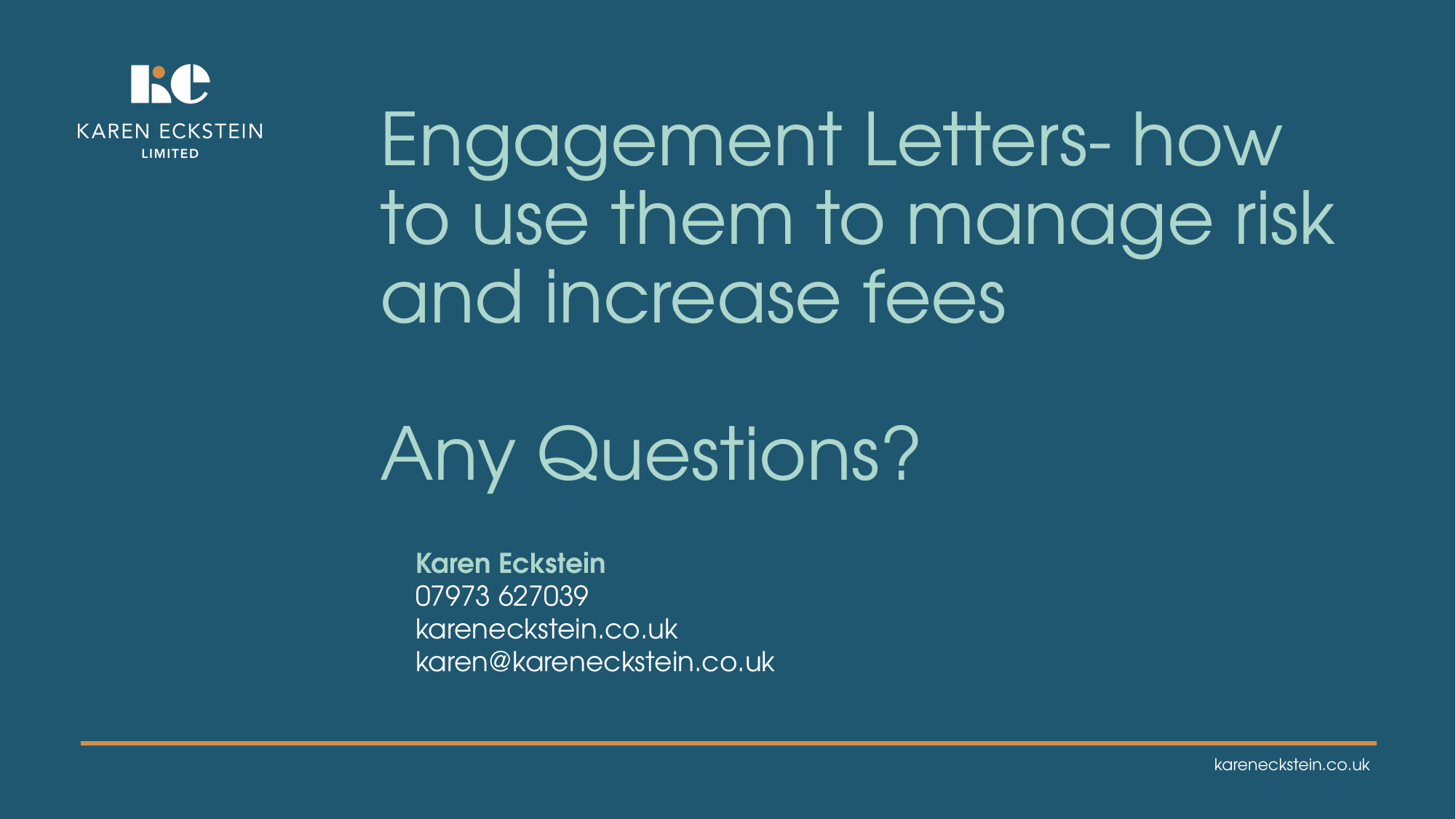

# Engagement Letters- how to use them to manage risk and increase fees Any Questions?